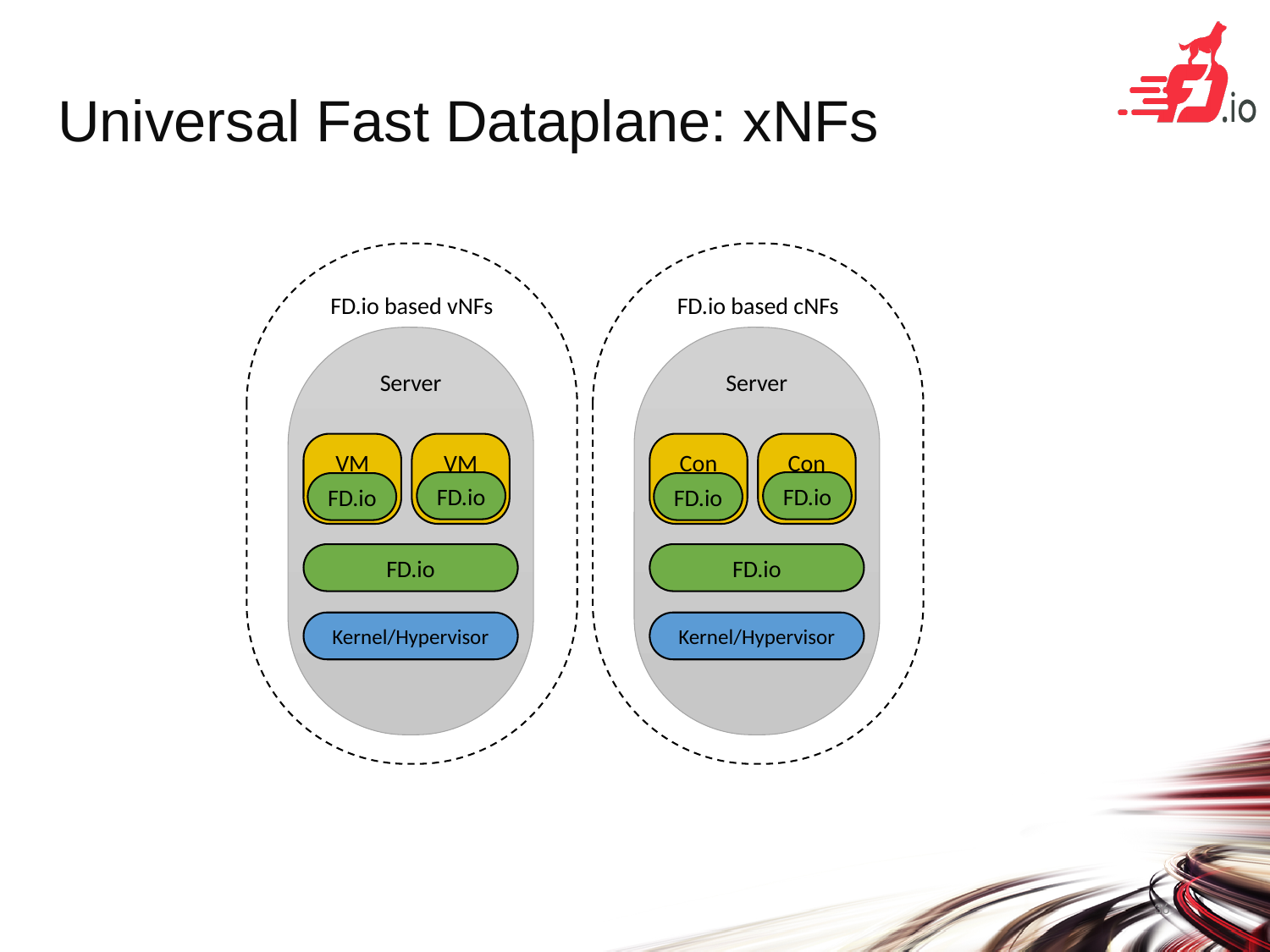

# Universal Fast Dataplane: xNFs
FD.io based vNFs
FD.io based cNFs
Server
Server
VM
VM
Con
Con
FD.io
FD.io
FD.io
FD.io
FD.io
FD.io
Kernel/Hypervisor
Kernel/Hypervisor
36